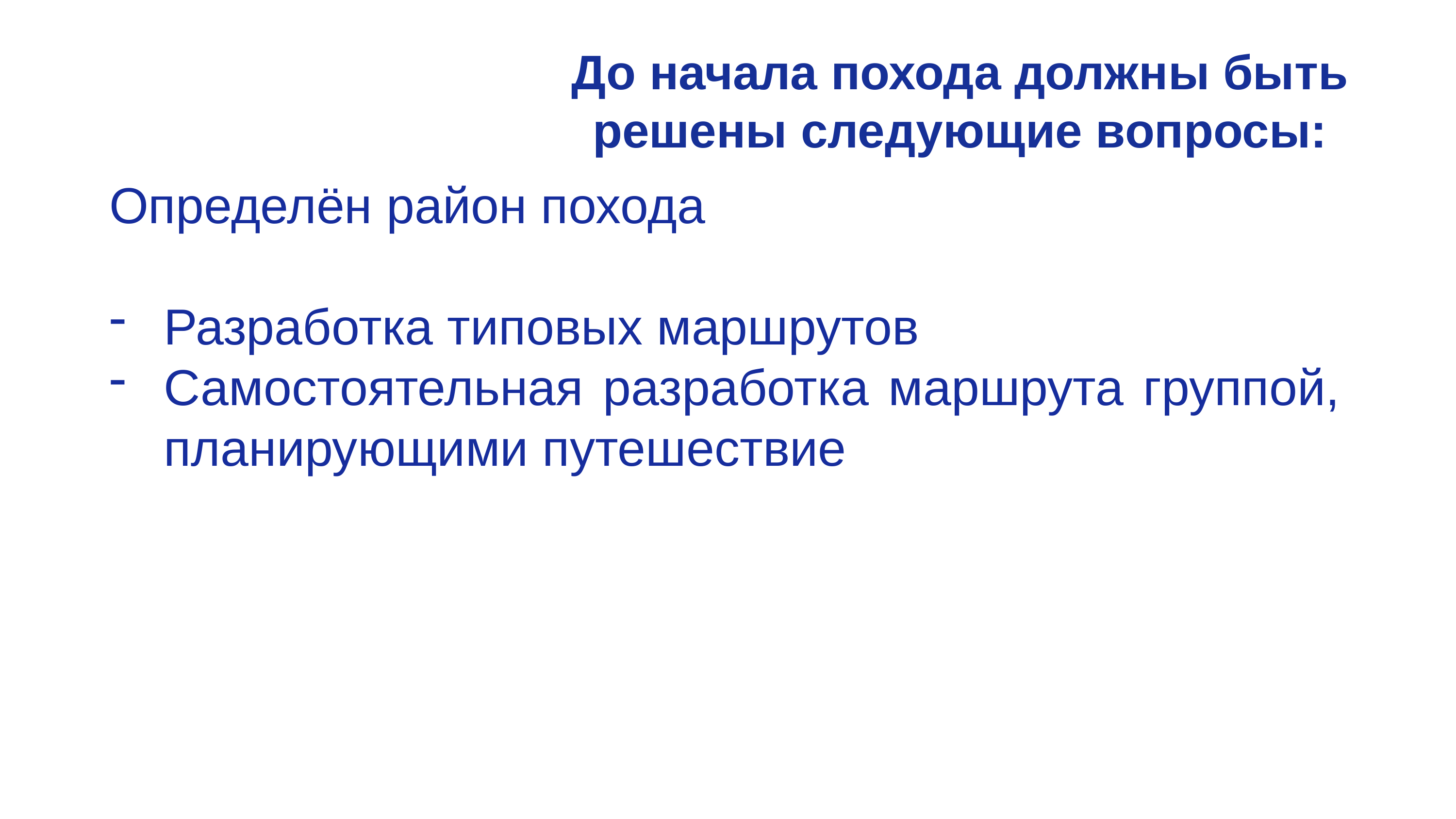

# До начала похода должны быть решены следующие вопросы:
Определён район похода

Разработка типовых маршрутов
Самостоятельная разработка маршрута группой, планирующими путешествие

17